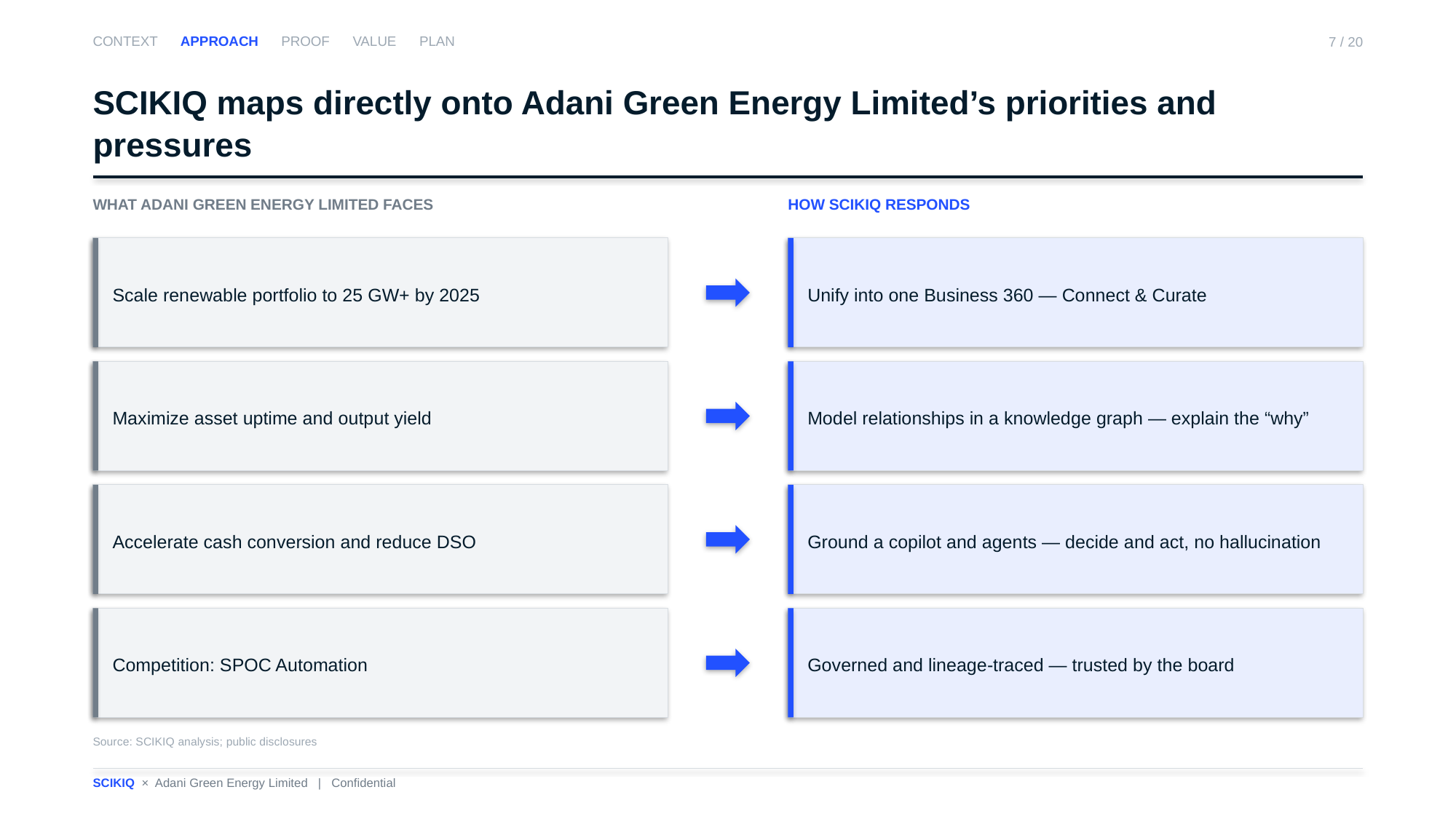

CONTEXT      APPROACH      PROOF      VALUE      PLAN
7 / 20
SCIKIQ maps directly onto Adani Green Energy Limited’s priorities and pressures
WHAT ADANI GREEN ENERGY LIMITED FACES
HOW SCIKIQ RESPONDS

Scale renewable portfolio to 25 GW+ by 2025

Unify into one Business 360 — Connect & Curate

Maximize asset uptime and output yield

Model relationships in a knowledge graph — explain the “why”

Accelerate cash conversion and reduce DSO

Ground a copilot and agents — decide and act, no hallucination

Competition: SPOC Automation

Governed and lineage-traced — trusted by the board

Source: SCIKIQ analysis; public disclosures
SCIKIQ  ×  Adani Green Energy Limited   |   Confidential